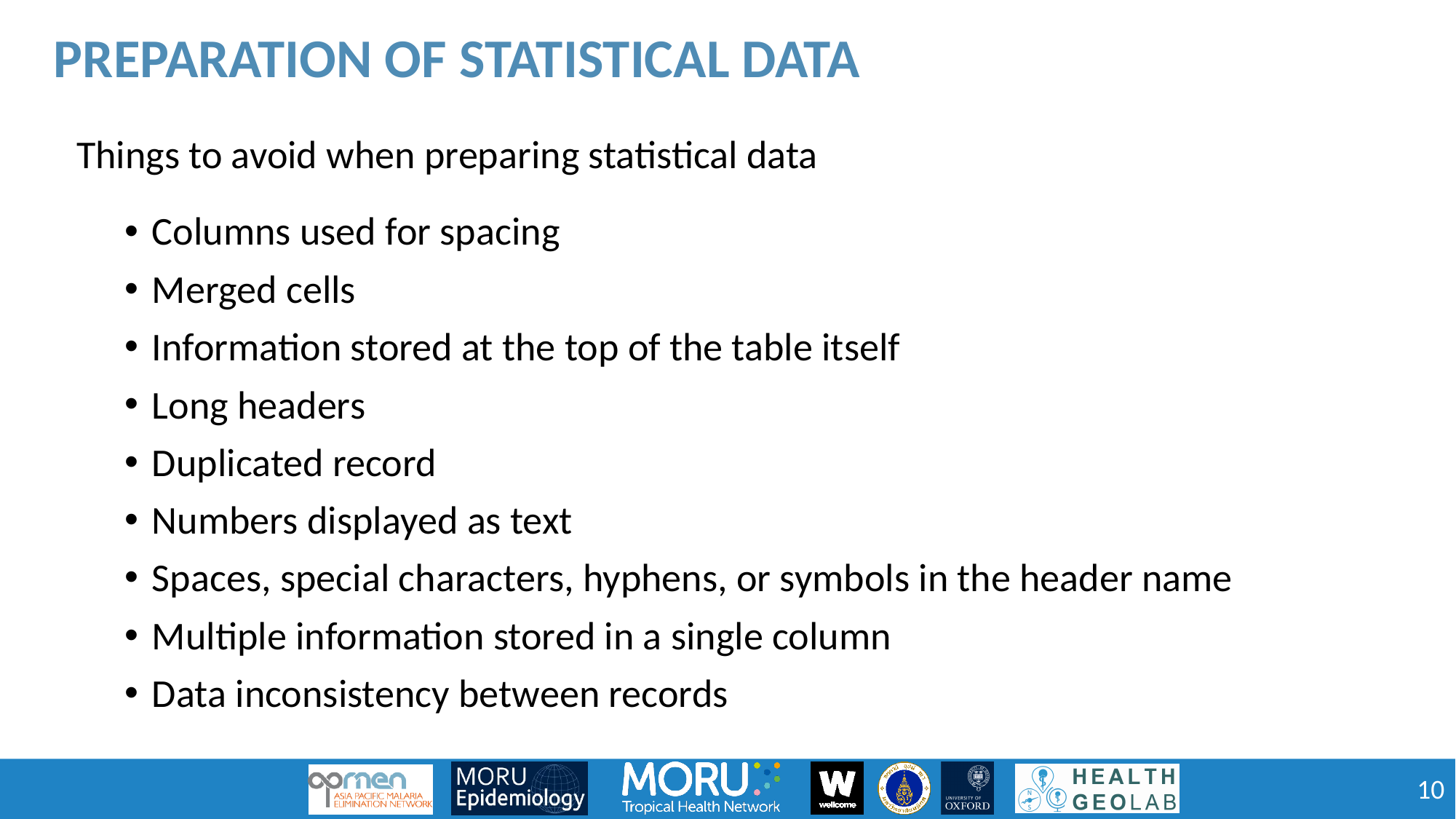

Preparation of statistical data
Things to avoid when preparing statistical data
Columns used for spacing
Merged cells
Information stored at the top of the table itself
Long headers
Duplicated record
Numbers displayed as text
Spaces, special characters, hyphens, or symbols in the header name
Multiple information stored in a single column
Data inconsistency between records
10